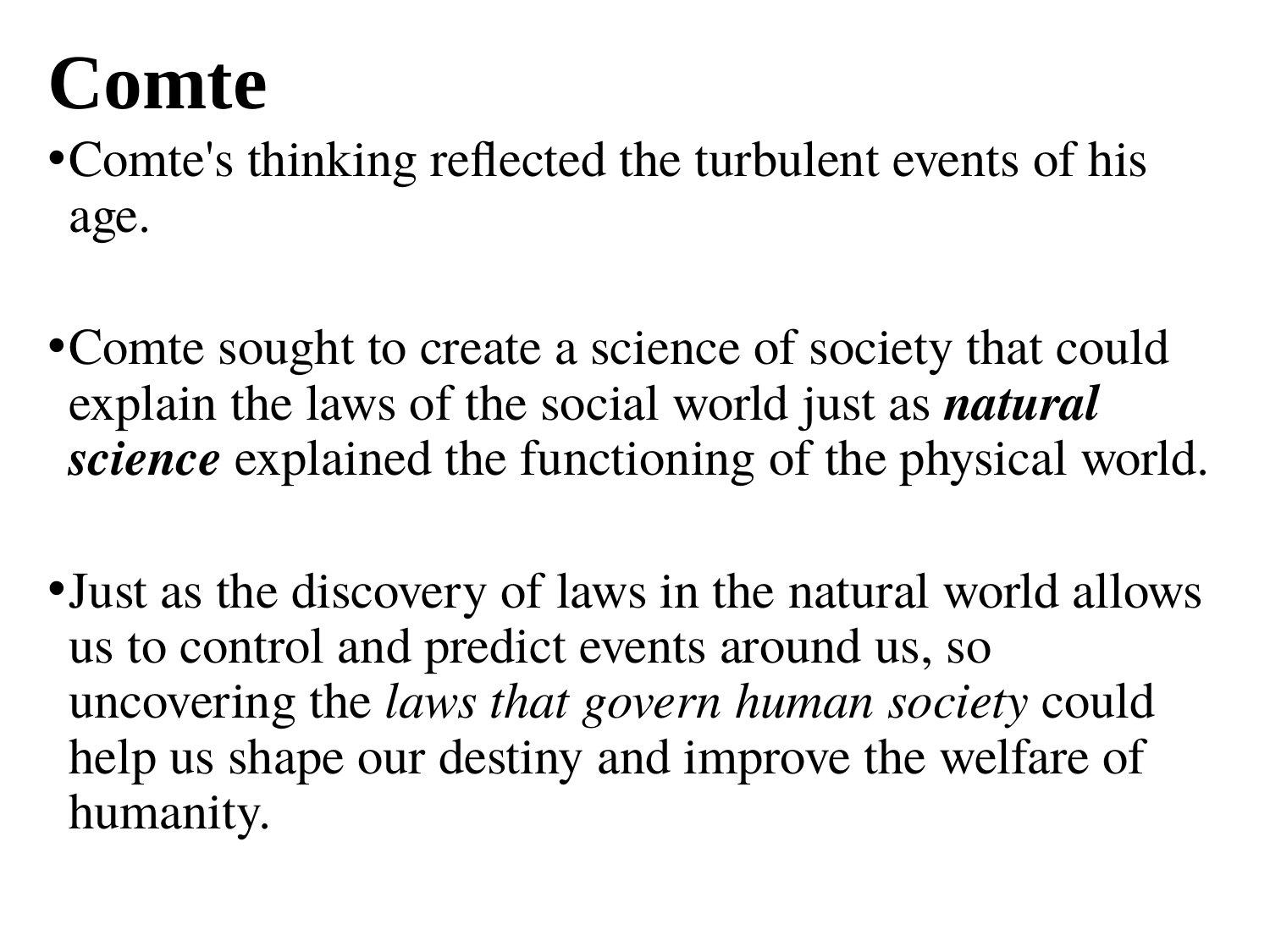

# Comte
Comte's thinking reflected the turbulent events of his age.

Comte sought to create a science of society that could explain the laws of the social world just as natural science explained the functioning of the physical world.

Just as the discovery of laws in the natural world allows us to control and predict events around us, so uncovering the laws that govern human society could help us shape our destiny and improve the welfare of humanity.